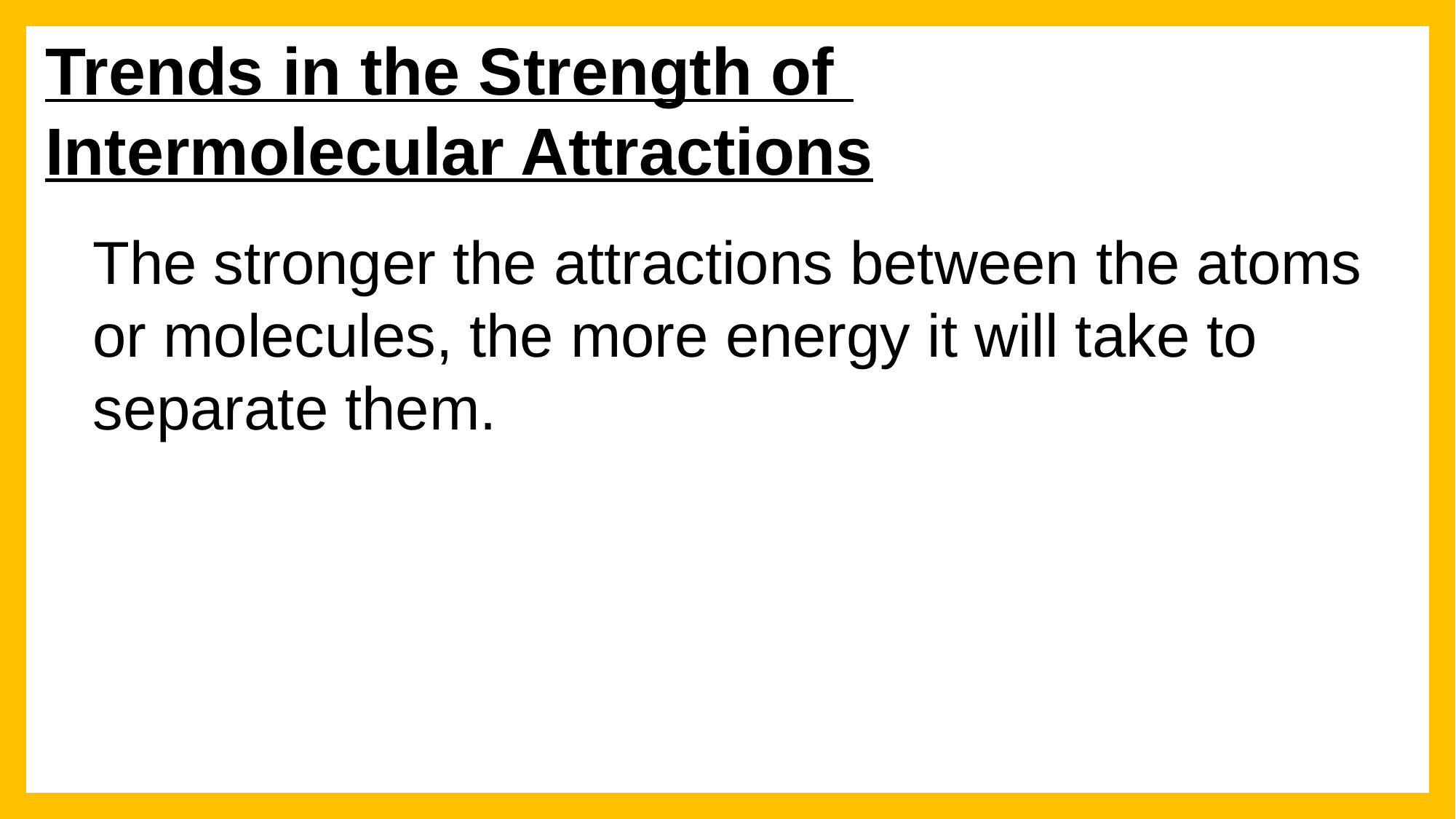

Trends in the Strength of
Intermolecular Attractions
The stronger the attractions between the atoms or molecules, the more energy it will take to separate them.